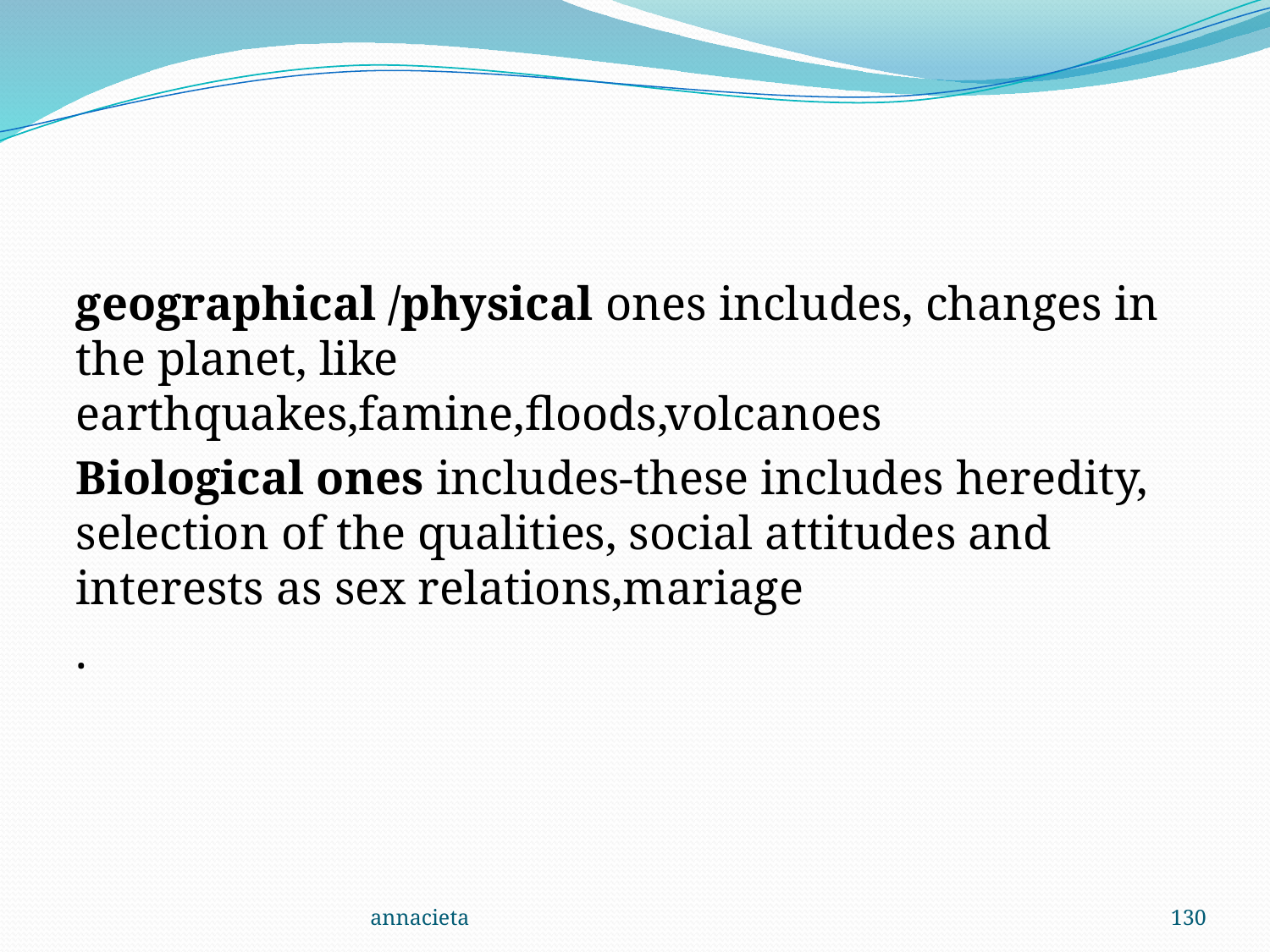

#
geographical /physical ones includes, changes in the planet, like earthquakes,famine,floods,volcanoes
Biological ones includes-these includes heredity, selection of the qualities, social attitudes and interests as sex relations,mariage
.
annacieta
130